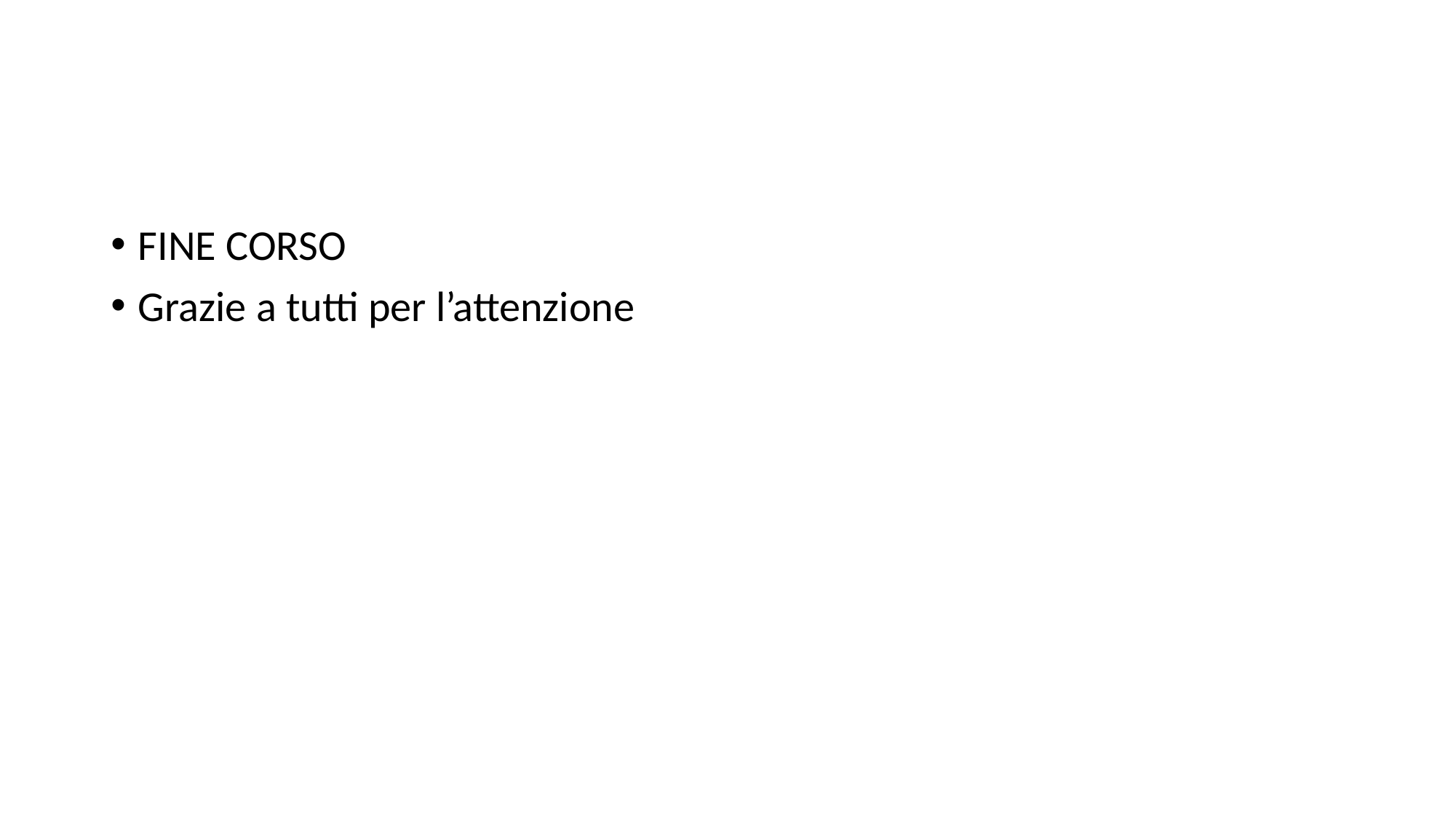

#
FINE CORSO
Grazie a tutti per l’attenzione